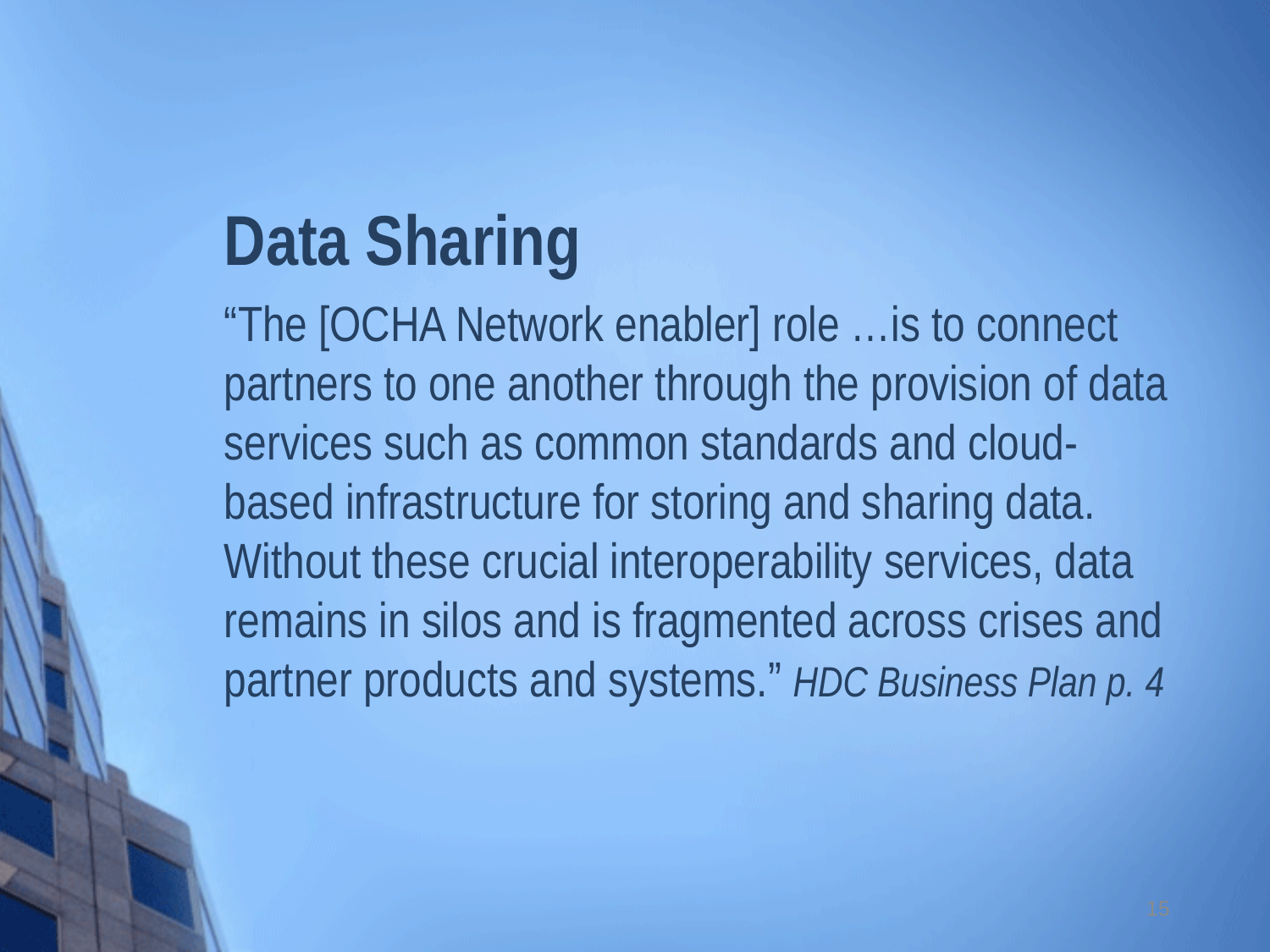

# Data Sharing
“The [OCHA Network enabler] role …is to connect partners to one another through the provision of data services such as common standards and cloud-based infrastructure for storing and sharing data. Without these crucial interoperability services, data remains in silos and is fragmented across crises and partner products and systems.” HDC Business Plan p. 4
15